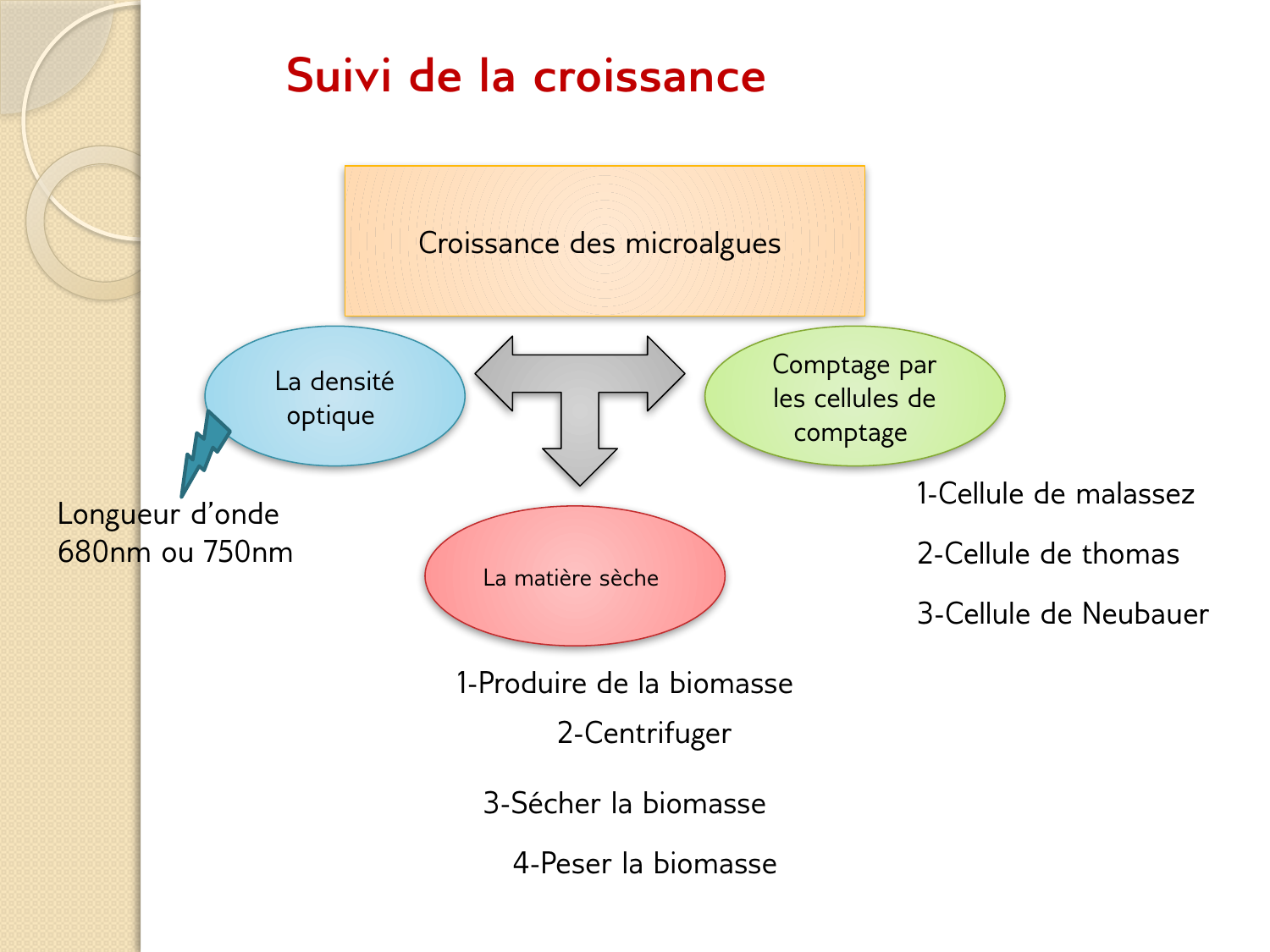

Suivi de la croissance
Croissance des microalgues
La densité optique
Comptage par les cellules de comptage

1-Cellule de malassez
Longueur d’onde 680nm ou 750nm
La matière sèche
2-Cellule de thomas
3-Cellule de Neubauer
1-Produire de la biomasse
2-Centrifuger
3-Sécher la biomasse
4-Peser la biomasse